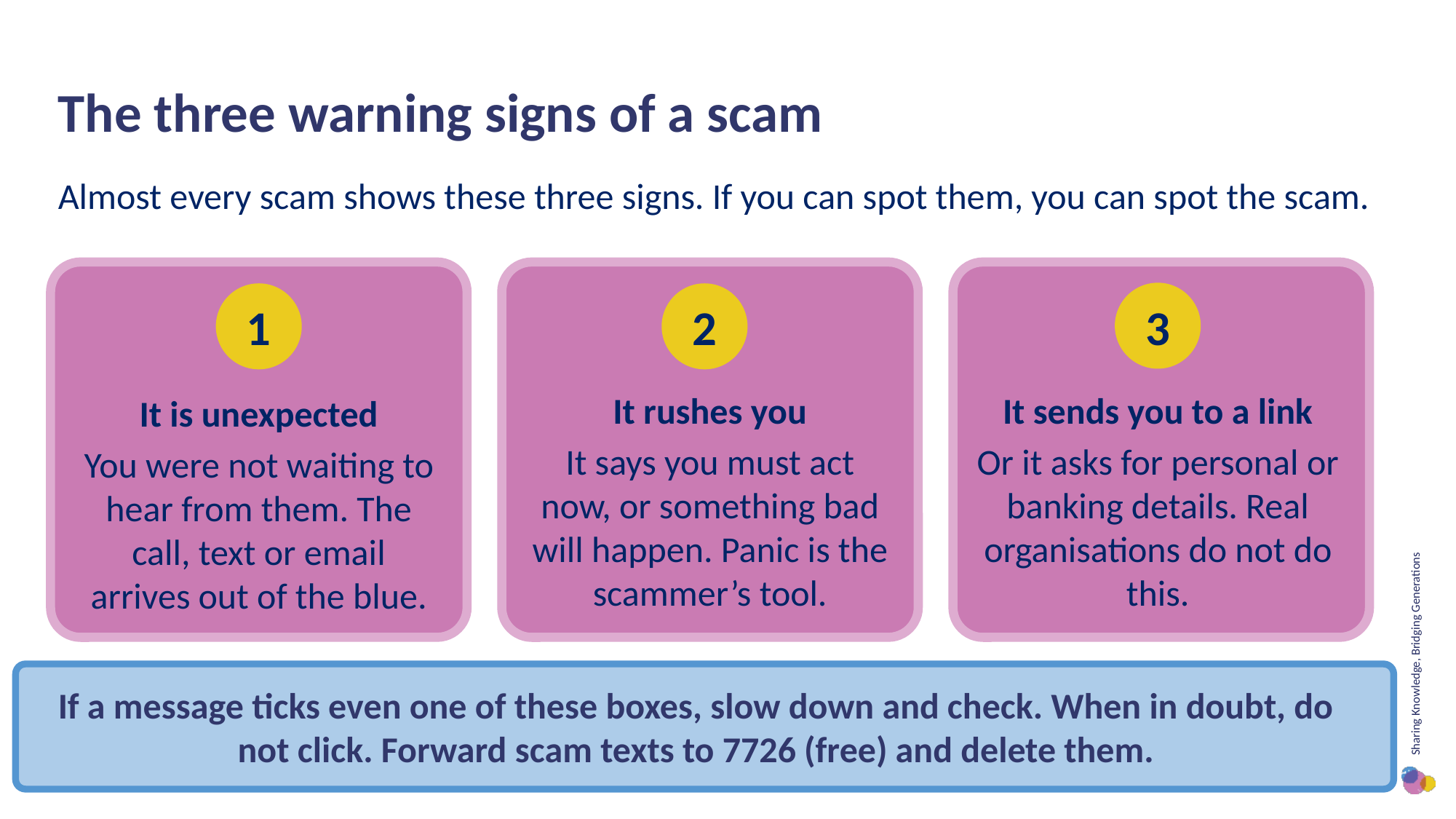

The three warning signs of a scam
Almost every scam shows these three signs. If you can spot them, you can spot the scam.

3

1

2
It rushes you
It says you must act now, or something bad will happen. Panic is the scammer’s tool.
It sends you to a link
Or it asks for personal or banking details. Real organisations do not do this.
It is unexpected
You were not waiting to hear from them. The call, text or email arrives out of the blue.

If a message ticks even one of these boxes, slow down and check. When in doubt, do not click. Forward scam texts to 7726 (free) and delete them.